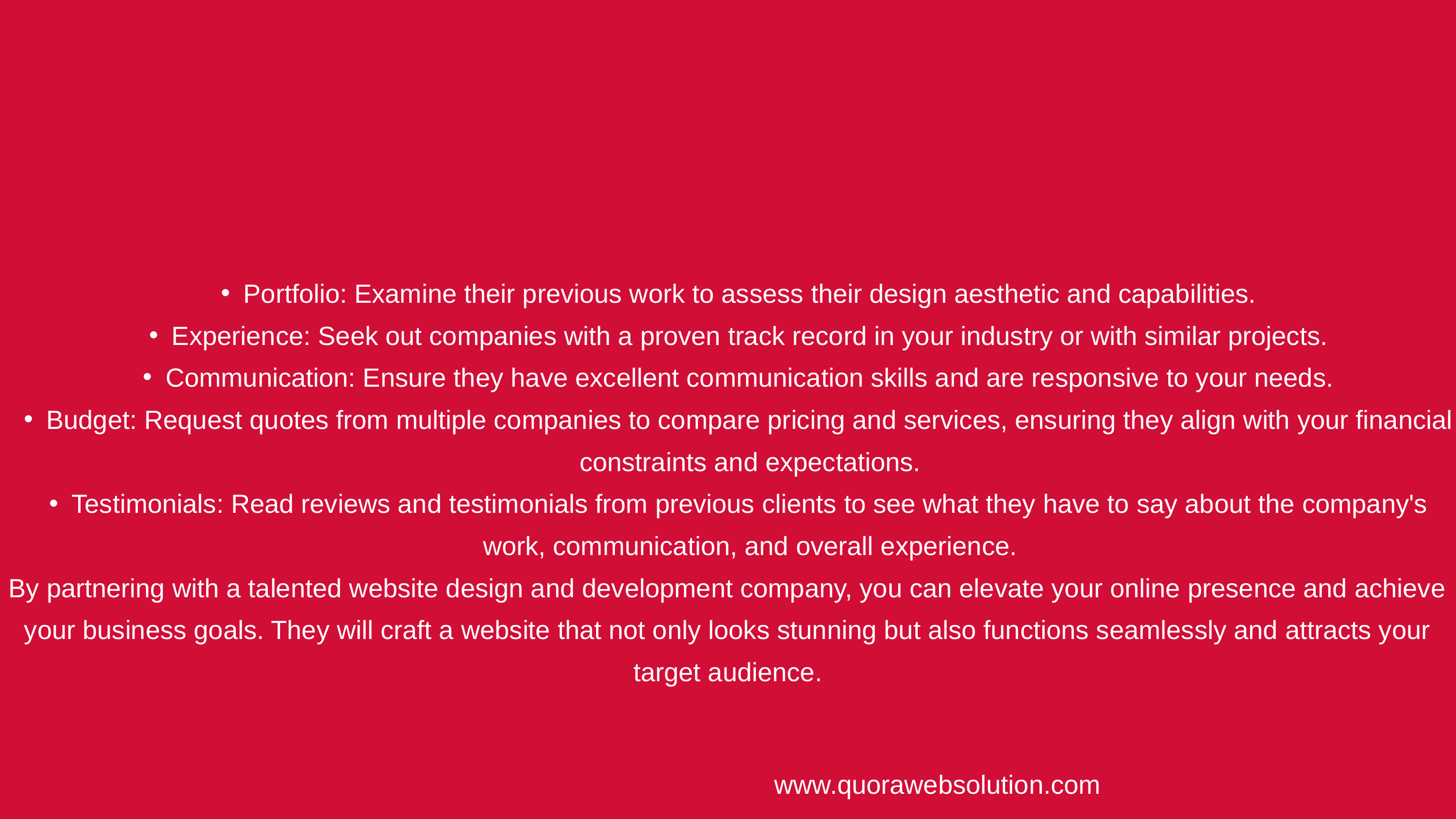

Portfolio: Examine their previous work to assess their design aesthetic and capabilities.
Experience: Seek out companies with a proven track record in your industry or with similar projects.
Communication: Ensure they have excellent communication skills and are responsive to your needs.
Budget: Request quotes from multiple companies to compare pricing and services, ensuring they align with your financial constraints and expectations.
Testimonials: Read reviews and testimonials from previous clients to see what they have to say about the company's work, communication, and overall experience.
By partnering with a talented website design and development company, you can elevate your online presence and achieve your business goals. They will craft a website that not only looks stunning but also functions seamlessly and attracts your target audience.

www.quorawebsolution.com